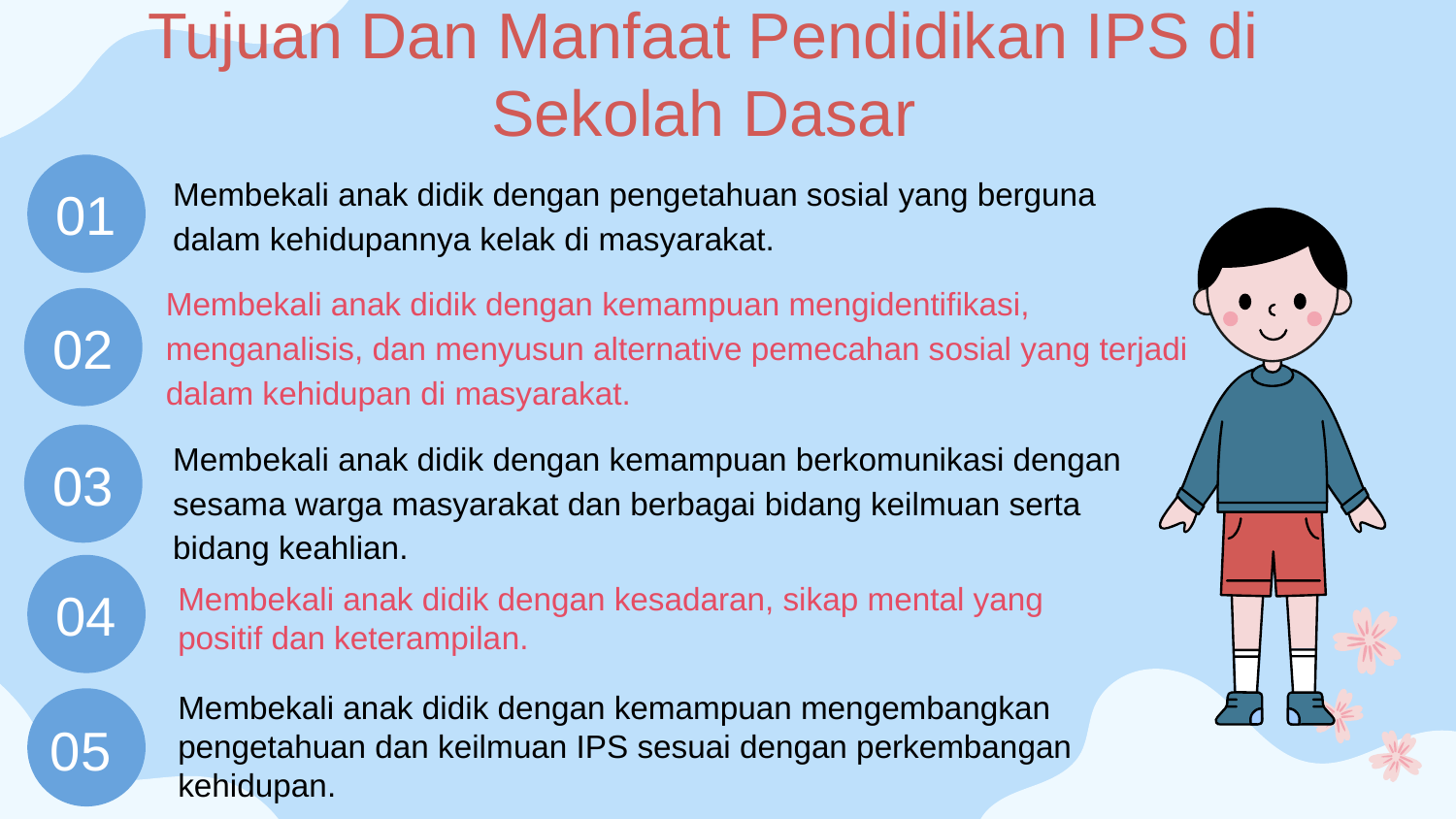

# Tujuan Dan Manfaat Pendidikan IPS di Sekolah Dasar

Membekali anak didik dengan pengetahuan sosial yang berguna dalam kehidupannya kelak di masyarakat.
01

Membekali anak didik dengan kemampuan mengidentifikasi, menganalisis, dan menyusun alternative pemecahan sosial yang terjadi dalam kehidupan di masyarakat.
02

03
Membekali anak didik dengan kemampuan berkomunikasi dengan sesama warga masyarakat dan berbagai bidang keilmuan serta bidang keahlian.

Membekali anak didik dengan kesadaran, sikap mental yang positif dan keterampilan.
04

Membekali anak didik dengan kemampuan mengembangkan pengetahuan dan keilmuan IPS sesuai dengan perkembangan kehidupan.
05